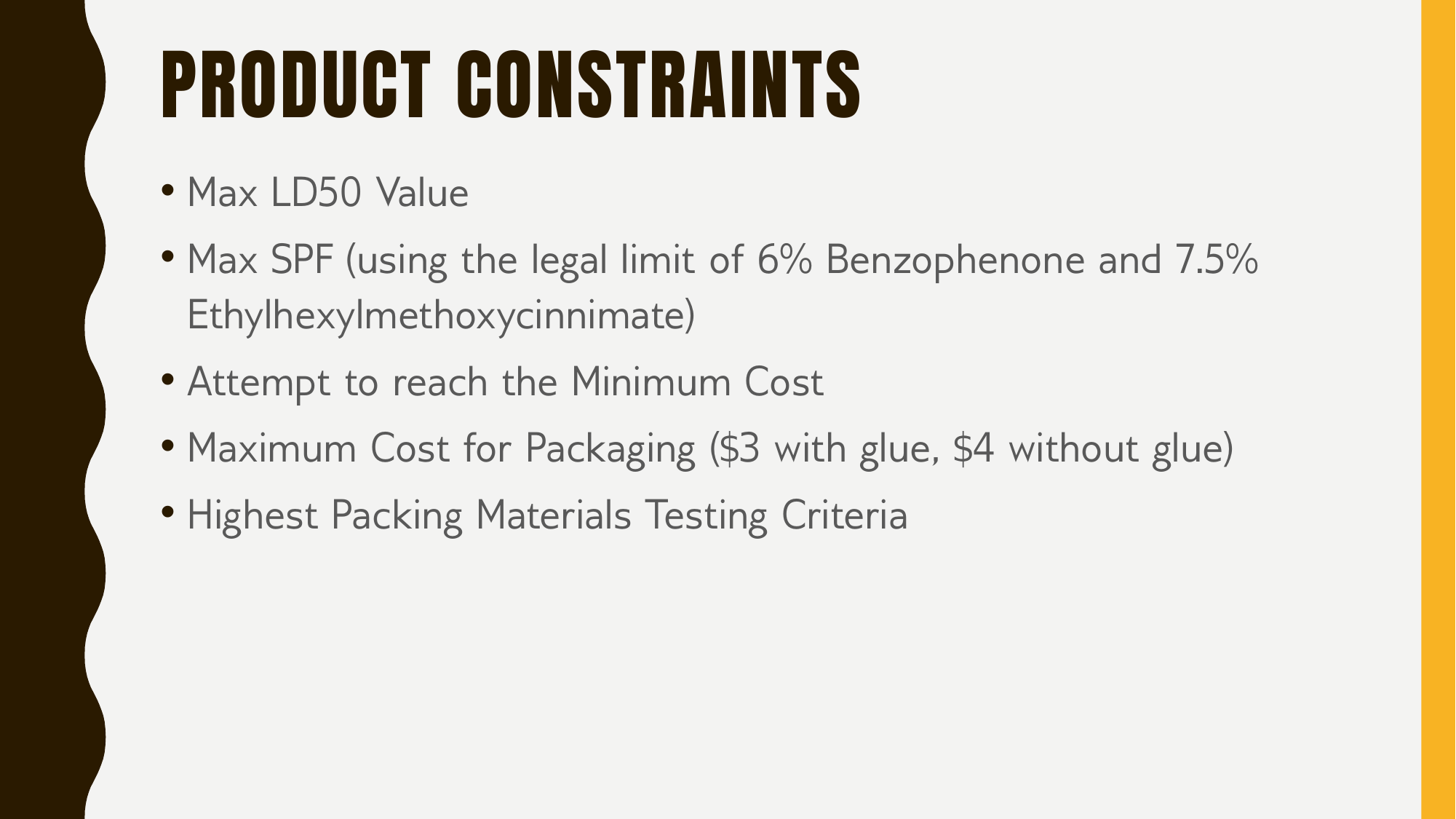

# Product Constraints
Max LD50 Value
Max SPF (using the legal limit of 6% Benzophenone and 7.5% Ethylhexylmethoxycinnimate)
Attempt to reach the Minimum Cost
Maximum Cost for Packaging ($3 with glue, $4 without glue)
Highest Packing Materials Testing Criteria